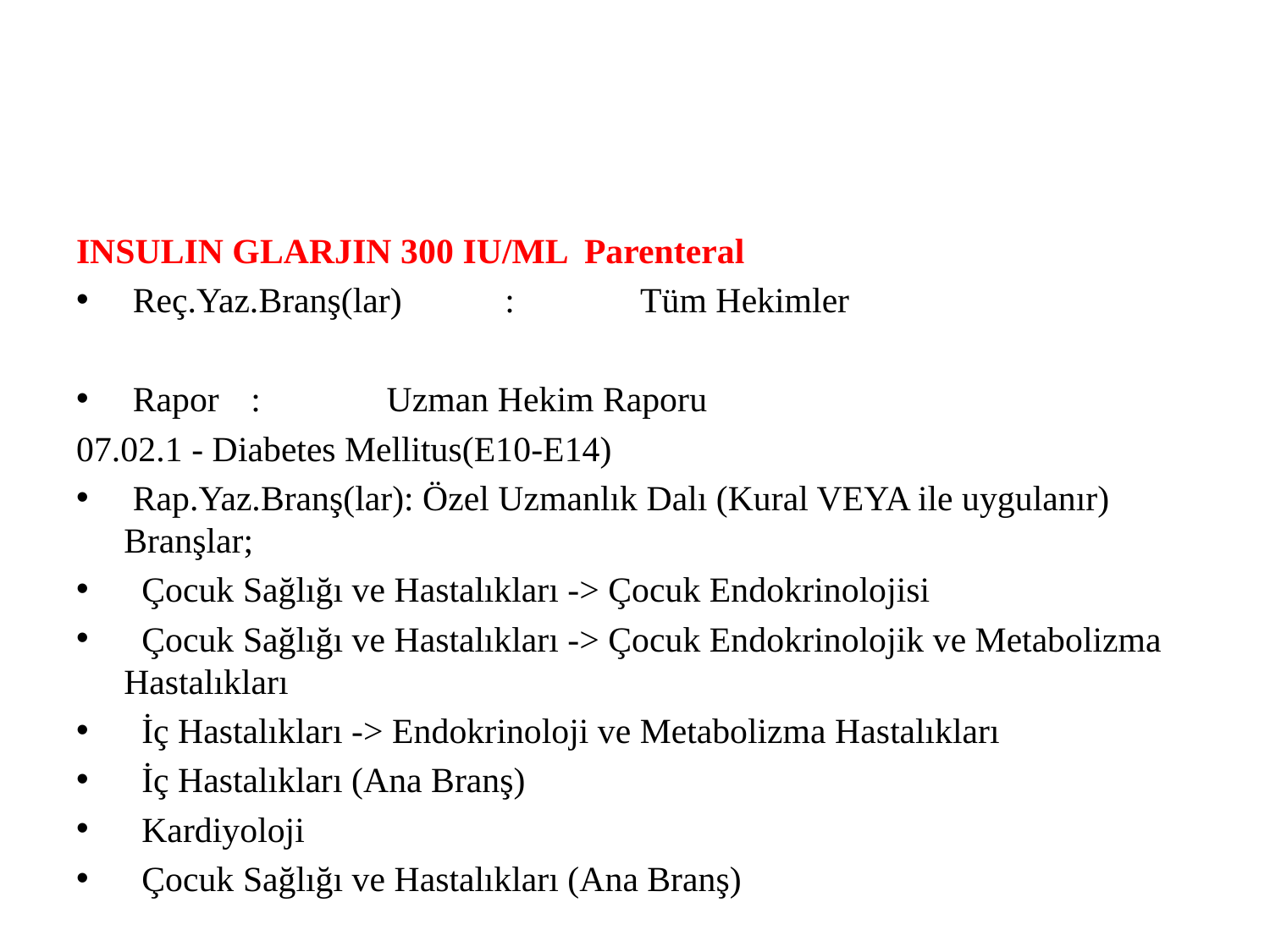

#
INSULIN GLARJIN 300 IU/ML	Parenteral
 Reç.Yaz.Branş(lar)	:	 Tüm Hekimler

 Rapor	:	 Uzman Hekim Raporu
07.02.1 - Diabetes Mellitus(E10-E14)
 Rap.Yaz.Branş(lar): Özel Uzmanlık Dalı (Kural VEYA ile uygulanır) Branşlar;
  Çocuk Sağlığı ve Hastalıkları -> Çocuk Endokrinolojisi
  Çocuk Sağlığı ve Hastalıkları -> Çocuk Endokrinolojik ve Metabolizma Hastalıkları
  İç Hastalıkları -> Endokrinoloji ve Metabolizma Hastalıkları
  İç Hastalıkları (Ana Branş)
  Kardiyoloji
  Çocuk Sağlığı ve Hastalıkları (Ana Branş)